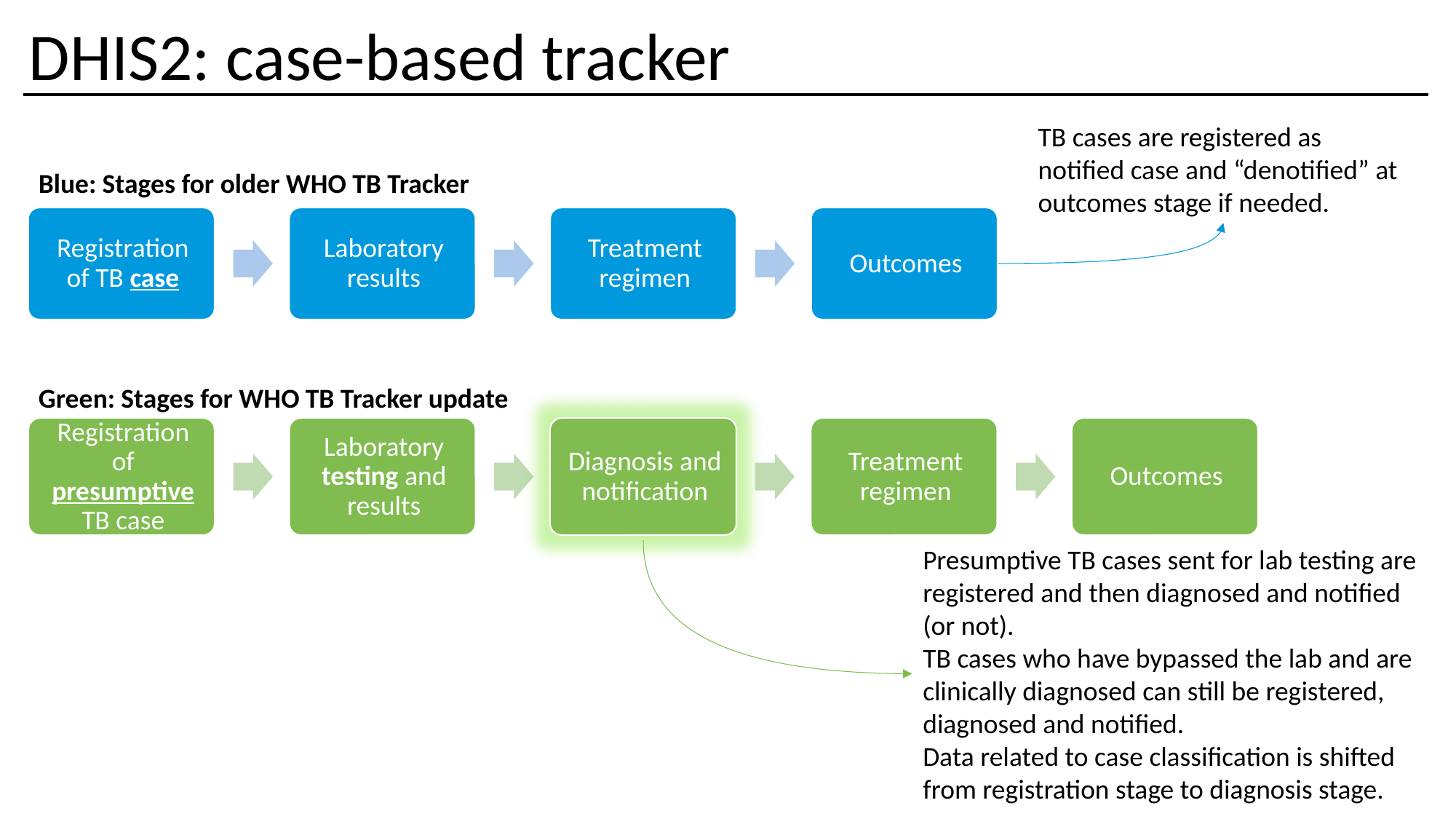

DHIS2: case-based tracker
TB cases are registered as notified case and “denotified” at outcomes stage if needed.
Blue: Stages for older WHO TB Tracker
Registration of TB case

Laboratory results

Treatment regimen

Outcomes
Green: Stages for WHO TB Tracker update
Registration of presumptive TB case

Laboratory testing and results

Diagnosis and notification

Treatment regimen

Outcomes
Presumptive TB cases sent for lab testing are registered and then diagnosed and notified (or not).
TB cases who have bypassed the lab and are clinically diagnosed can still be registered, diagnosed and notified.
Data related to case classification is shifted from registration stage to diagnosis stage.